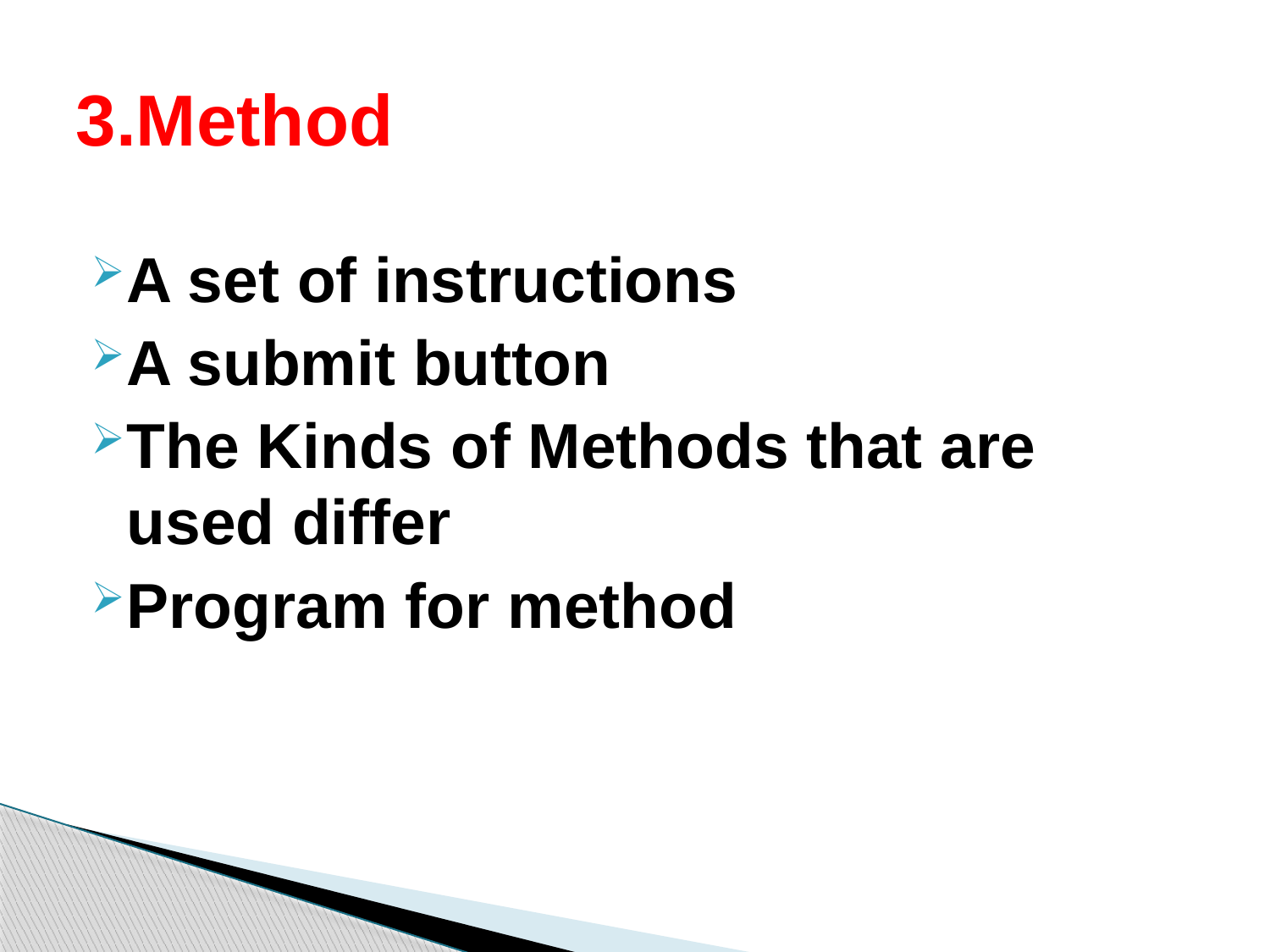

# 3.Method
A set of instructions
A submit button
The Kinds of Methods that are used differ
Program for method